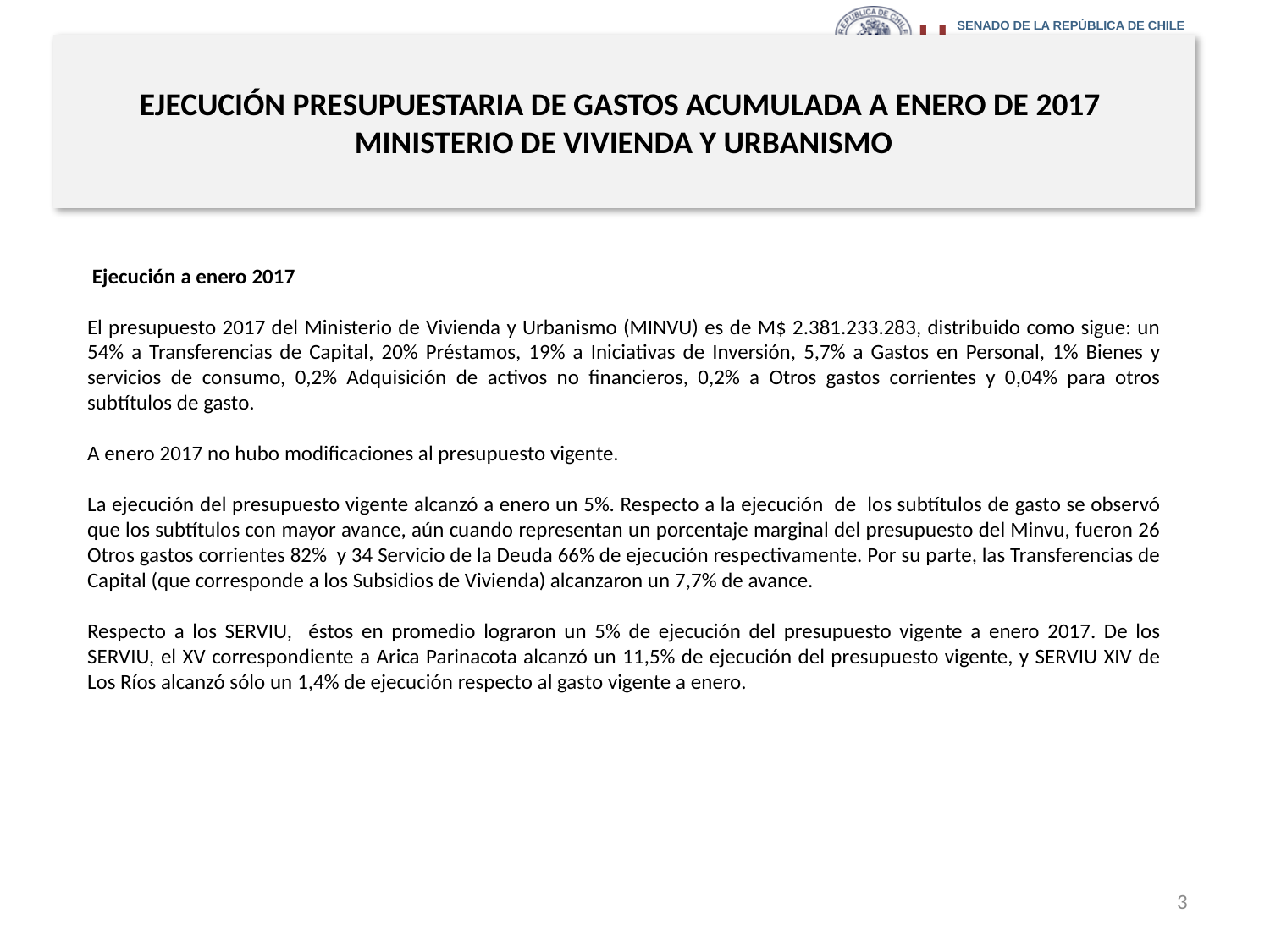

# EJECUCIÓN PRESUPUESTARIA DE GASTOS ACUMULADA A ENERO DE 2017 MINISTERIO DE VIVIENDA Y URBANISMO

 Ejecución a enero 2017

El presupuesto 2017 del Ministerio de Vivienda y Urbanismo (MINVU) es de M$ 2.381.233.283, distribuido como sigue: un 54% a Transferencias de Capital, 20% Préstamos, 19% a Iniciativas de Inversión, 5,7% a Gastos en Personal, 1% Bienes y servicios de consumo, 0,2% Adquisición de activos no financieros, 0,2% a Otros gastos corrientes y 0,04% para otros subtítulos de gasto.

A enero 2017 no hubo modificaciones al presupuesto vigente.

La ejecución del presupuesto vigente alcanzó a enero un 5%. Respecto a la ejecución  de  los subtítulos de gasto se observó que los subtítulos con mayor avance, aún cuando representan un porcentaje marginal del presupuesto del Minvu, fueron 26 Otros gastos corrientes 82%  y 34 Servicio de la Deuda 66% de ejecución respectivamente. Por su parte, las Transferencias de Capital (que corresponde a los Subsidios de Vivienda) alcanzaron un 7,7% de avance.

Respecto a los SERVIU,  éstos en promedio lograron un 5% de ejecución del presupuesto vigente a enero 2017. De los SERVIU, el XV correspondiente a Arica Parinacota alcanzó un 11,5% de ejecución del presupuesto vigente, y SERVIU XIV de Los Ríos alcanzó sólo un 1,4% de ejecución respecto al gasto vigente a enero.
3